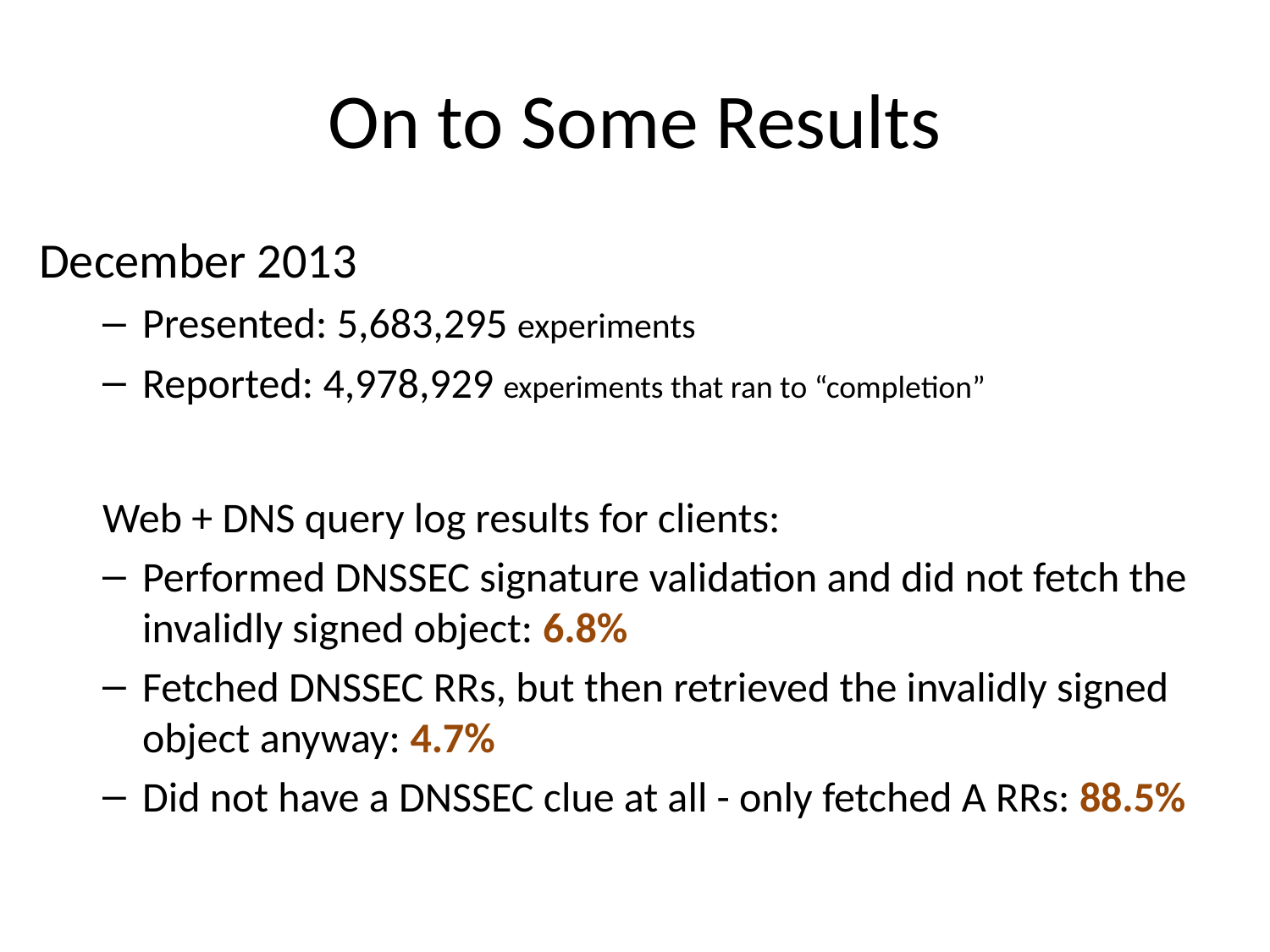

# On to Some Results
December 2013
Presented: 5,683,295 experiments
Reported: 4,978,929 experiments that ran to “completion”

Web + DNS query log results for clients:
Performed DNSSEC signature validation and did not fetch the invalidly signed object: 6.8%
Fetched DNSSEC RRs, but then retrieved the invalidly signed object anyway: 4.7%
Did not have a DNSSEC clue at all - only fetched A RRs: 88.5%